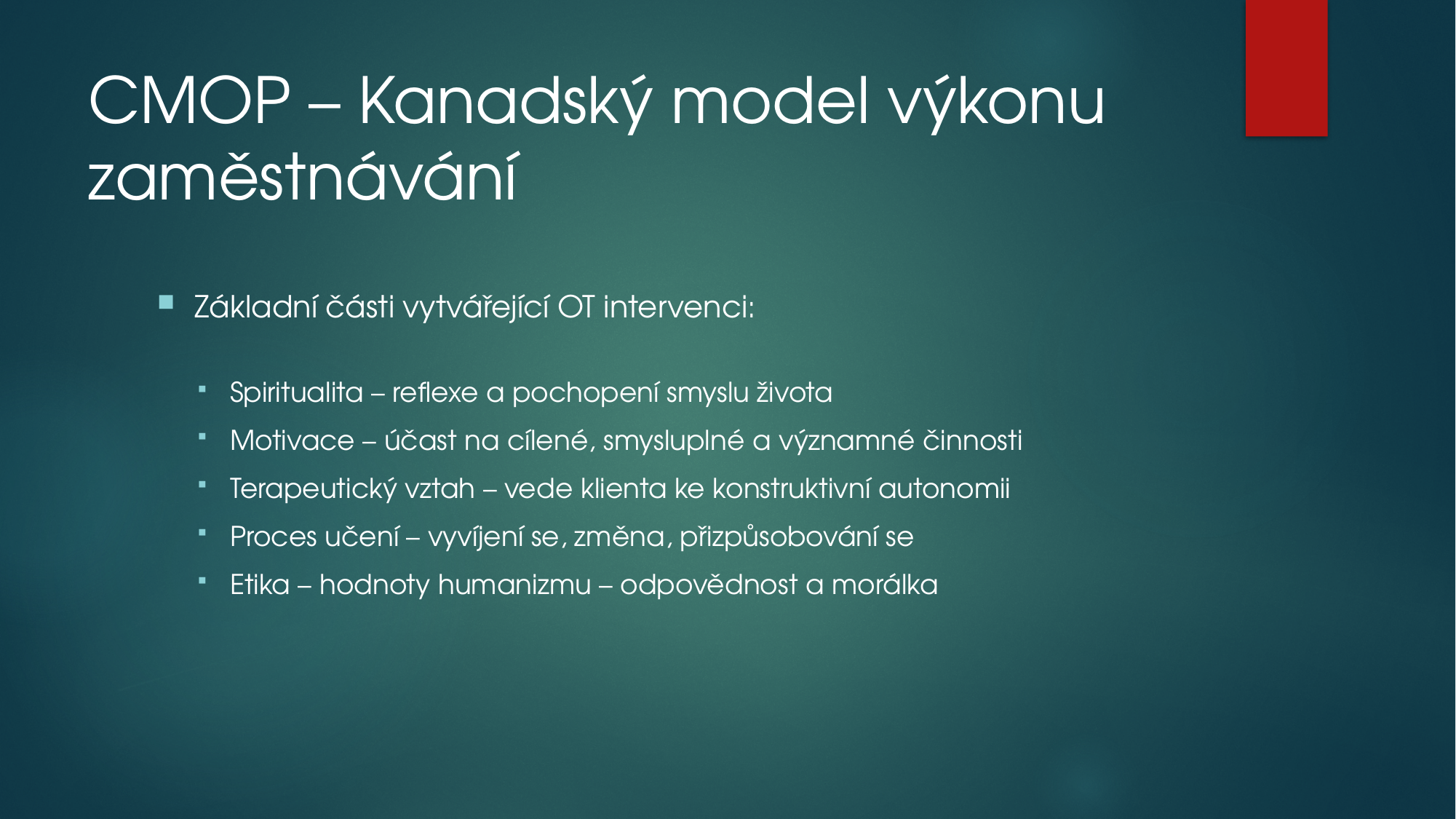

# CMOP – Kanadský model výkonu zaměstnávání

Základní části vytvářející OT intervenci:

Spiritualita – reflexe a pochopení smyslu života
Motivace – účast na cílené, smysluplné a významné činnosti
Terapeutický vztah – vede klienta ke konstruktivní autonomii
Proces učení – vyvíjení se, změna, přizpůsobování se
Etika – hodnoty humanizmu – odpovědnost a morálka